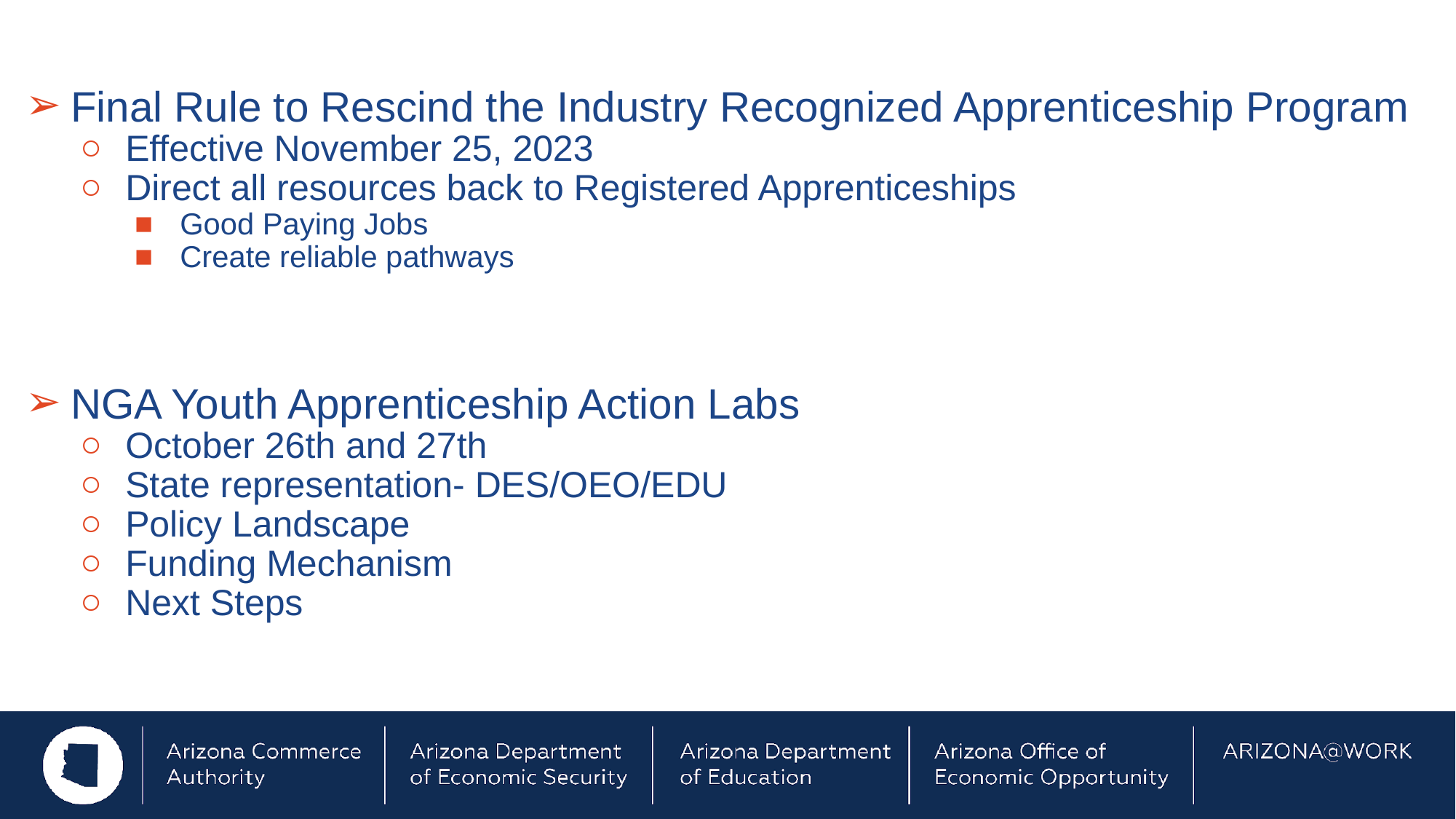

Final Rule to Rescind the Industry Recognized Apprenticeship Program
Effective November 25, 2023
Direct all resources back to Registered Apprenticeships
Good Paying Jobs
Create reliable pathways

NGA Youth Apprenticeship Action Labs
October 26th and 27th
State representation- DES/OEO/EDU
Policy Landscape
Funding Mechanism
Next Steps